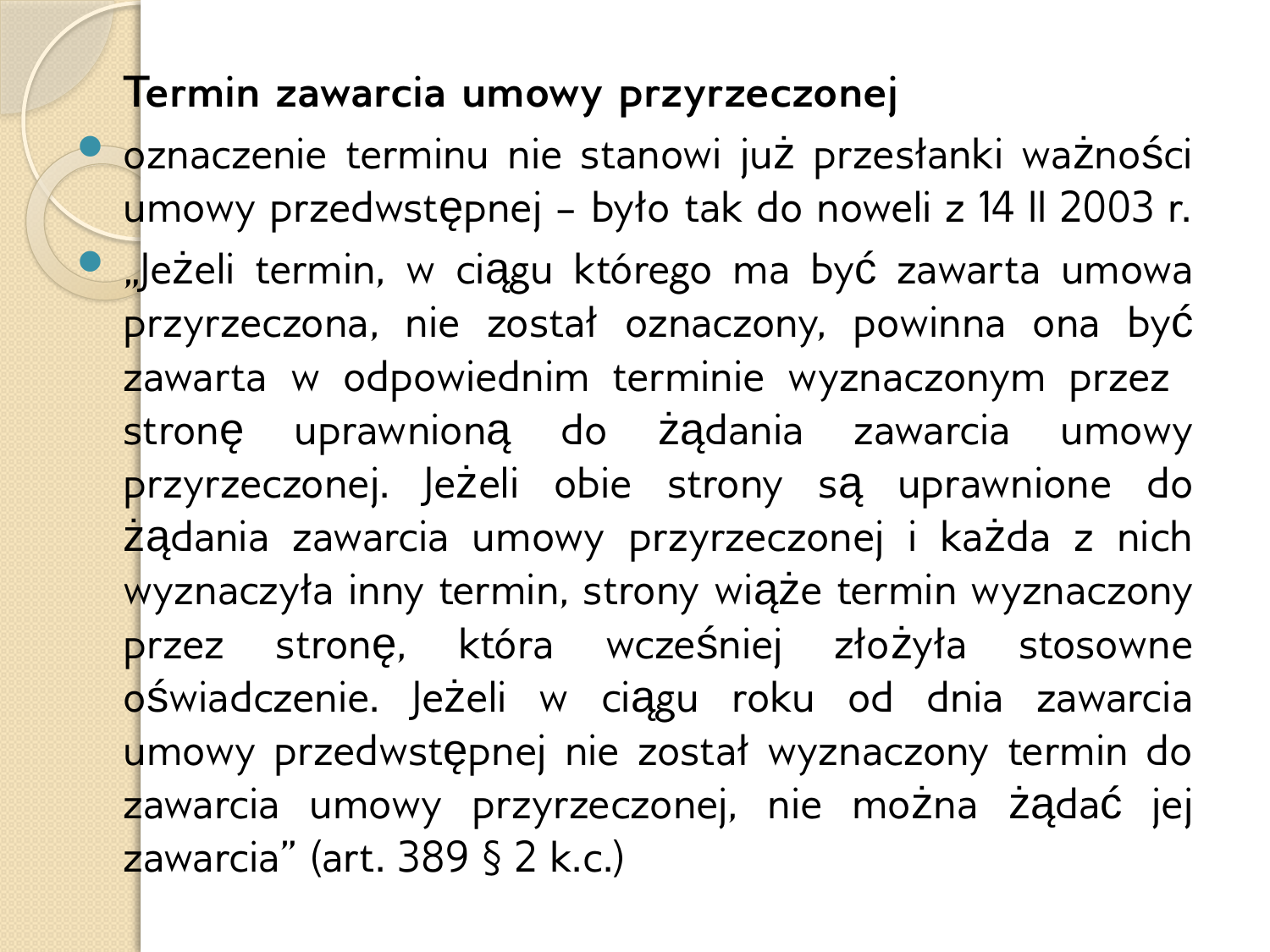

Termin zawarcia umowy przyrzeczonej
oznaczenie terminu nie stanowi już przesłanki ważności umowy przedwstępnej – było tak do noweli z 14 II 2003 r.
„Jeżeli termin, w ciągu którego ma być zawarta umowa przyrzeczona, nie został oznaczony, powinna ona być zawarta w odpowiednim terminie wyznaczonym przez  stronę uprawnioną do żądania zawarcia umowy przyrzeczonej. Jeżeli obie strony są uprawnione do żądania zawarcia umowy przyrzeczonej i każda z nich wyznaczyła inny termin, strony wiąże termin wyznaczony przez stronę, która wcześniej złożyła stosowne oświadczenie. Jeżeli w ciągu roku od dnia zawarcia umowy przedwstępnej nie został wyznaczony termin do zawarcia umowy przyrzeczonej, nie można żądać jej zawarcia” (art. 389 § 2 k.c.)